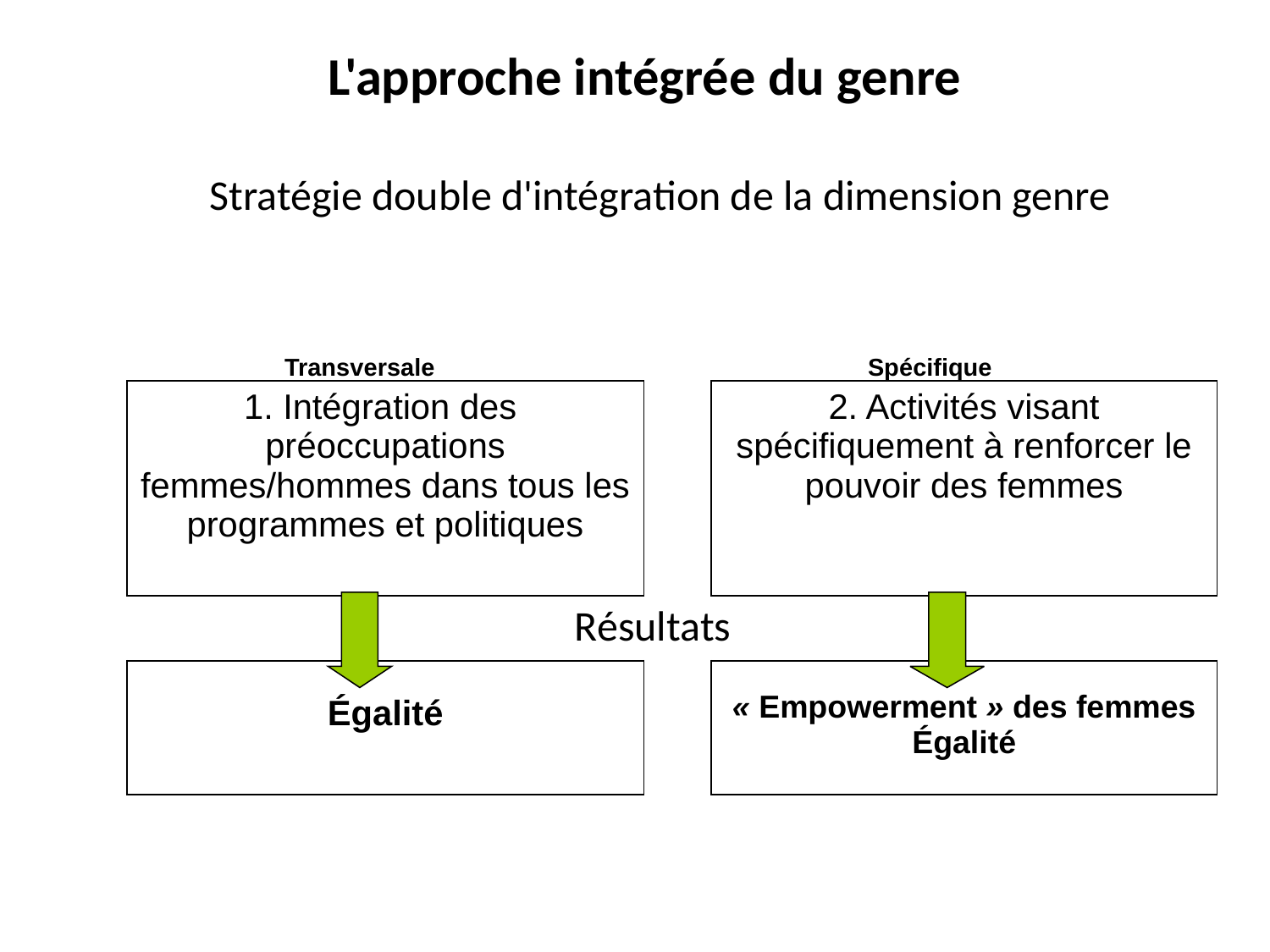

# L'approche intégrée du genre
Stratégie double d'intégration de la dimension genre

Transversale
Spécifique
| 1. Intégration des préoccupations femmes/hommes dans tous les programmes et politiques |  | 2. Activités visant spécifiquement à renforcer le pouvoir des femmes |
| --- | --- | --- |
|  |  |  |
| Égalité |  | « Empowerment » des femmes Égalité |

Résultats